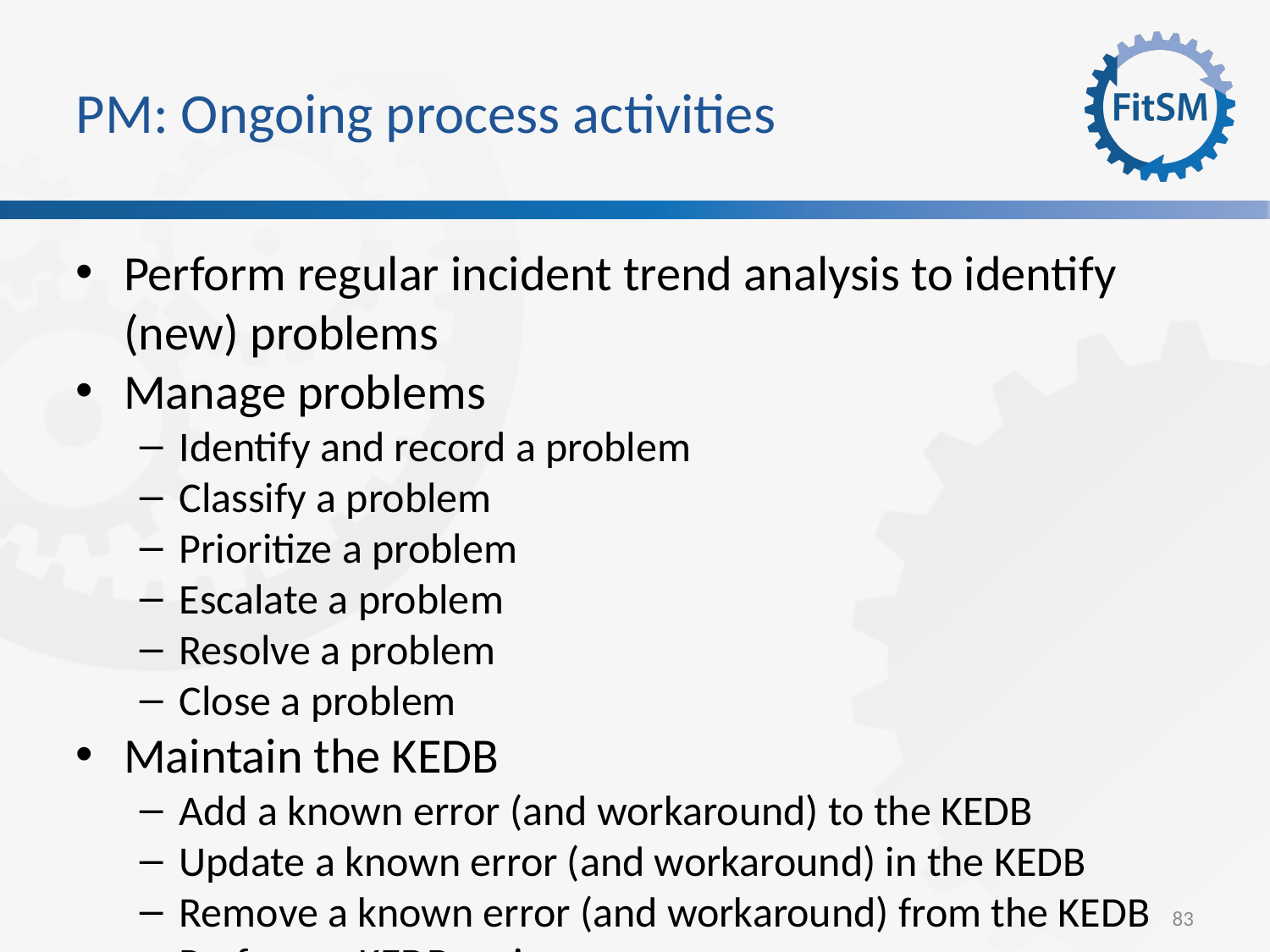

PM: Ongoing process activities
Perform regular incident trend analysis to identify (new) problems
Manage problems
Identify and record a problem
Classify a problem
Prioritize a problem
Escalate a problem
Resolve a problem
Close a problem
Maintain the KEDB
Add a known error (and workaround) to the KEDB
Update a known error (and workaround) in the KEDB
Remove a known error (and workaround) from the KEDB
Perform a KEDB review
83